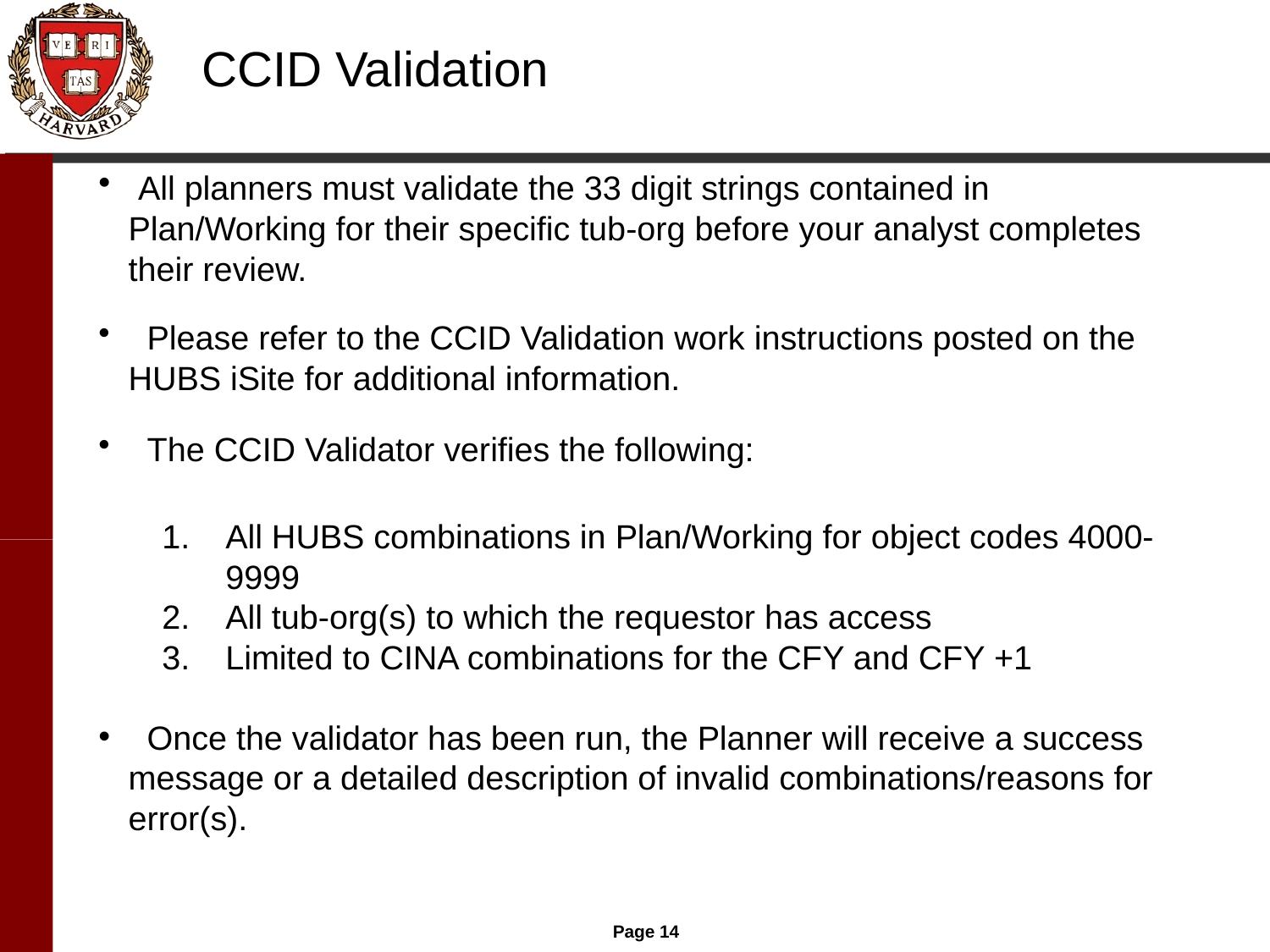

CCID Validation

 All planners must validate the 33 digit strings contained in Plan/Working for their specific tub-org before your analyst completes their review.

  Please refer to the CCID Validation work instructions posted on the HUBS iSite for additional information.

  The CCID Validator verifies the following:

All HUBS combinations in Plan/Working for object codes 4000-9999
All tub-org(s) to which the requestor has access
Limited to CINA combinations for the CFY and CFY +1

  Once the validator has been run, the Planner will receive a success message or a detailed description of invalid combinations/reasons for error(s).